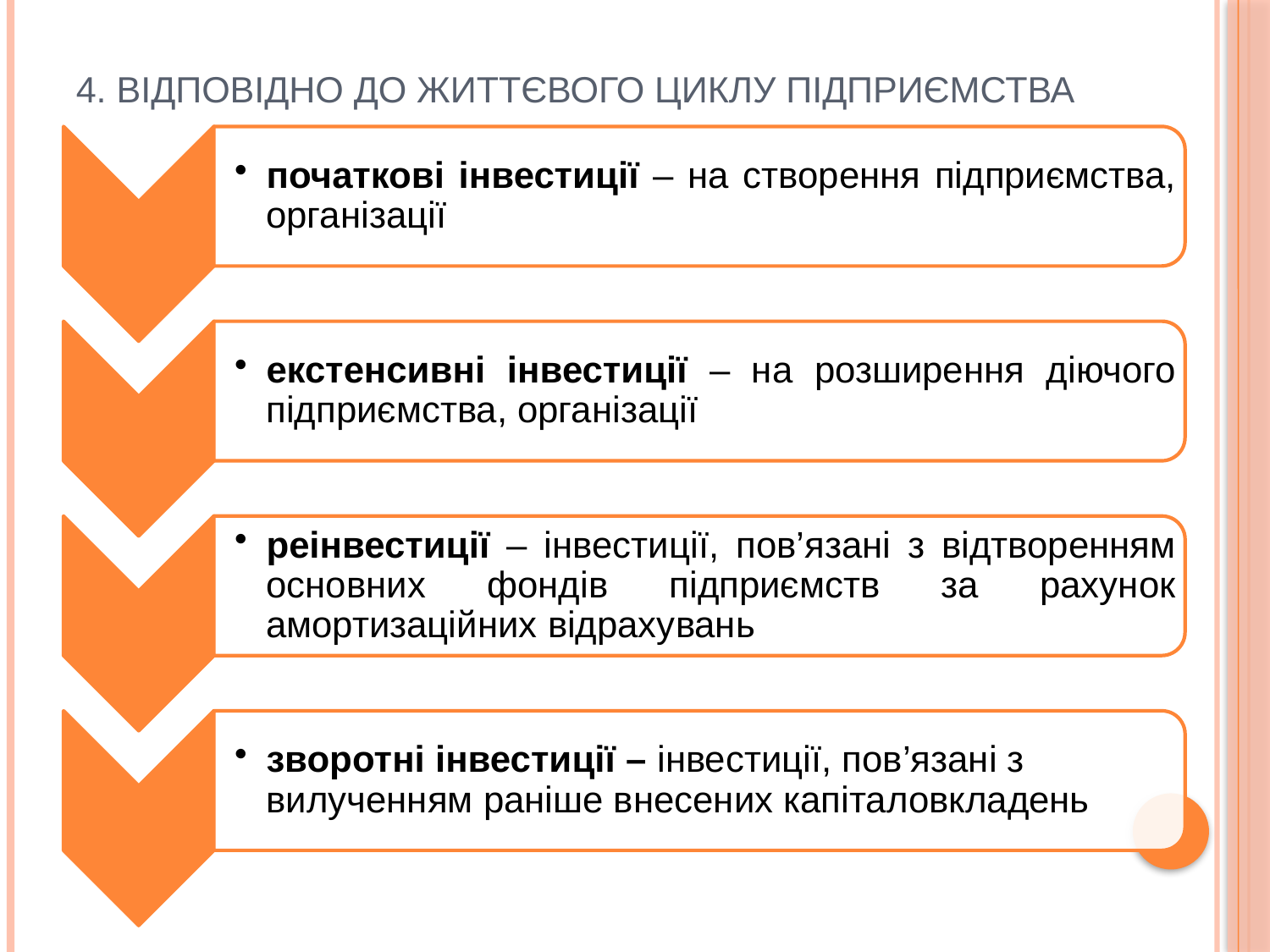

# 4. Відповідно до життєвого циклу підприємства

початкові інвестиції – на створення підприємства, організації

екстенсивні інвестиції – на розширення діючого підприємства, організації

реінвестиції – інвестиції, пов’язані з відтворенням основних фондів підприємств за рахунок амортизаційних відрахувань

зворотні інвестиції – інвестиції, пов’язані з вилученням раніше внесених капіталовкладень